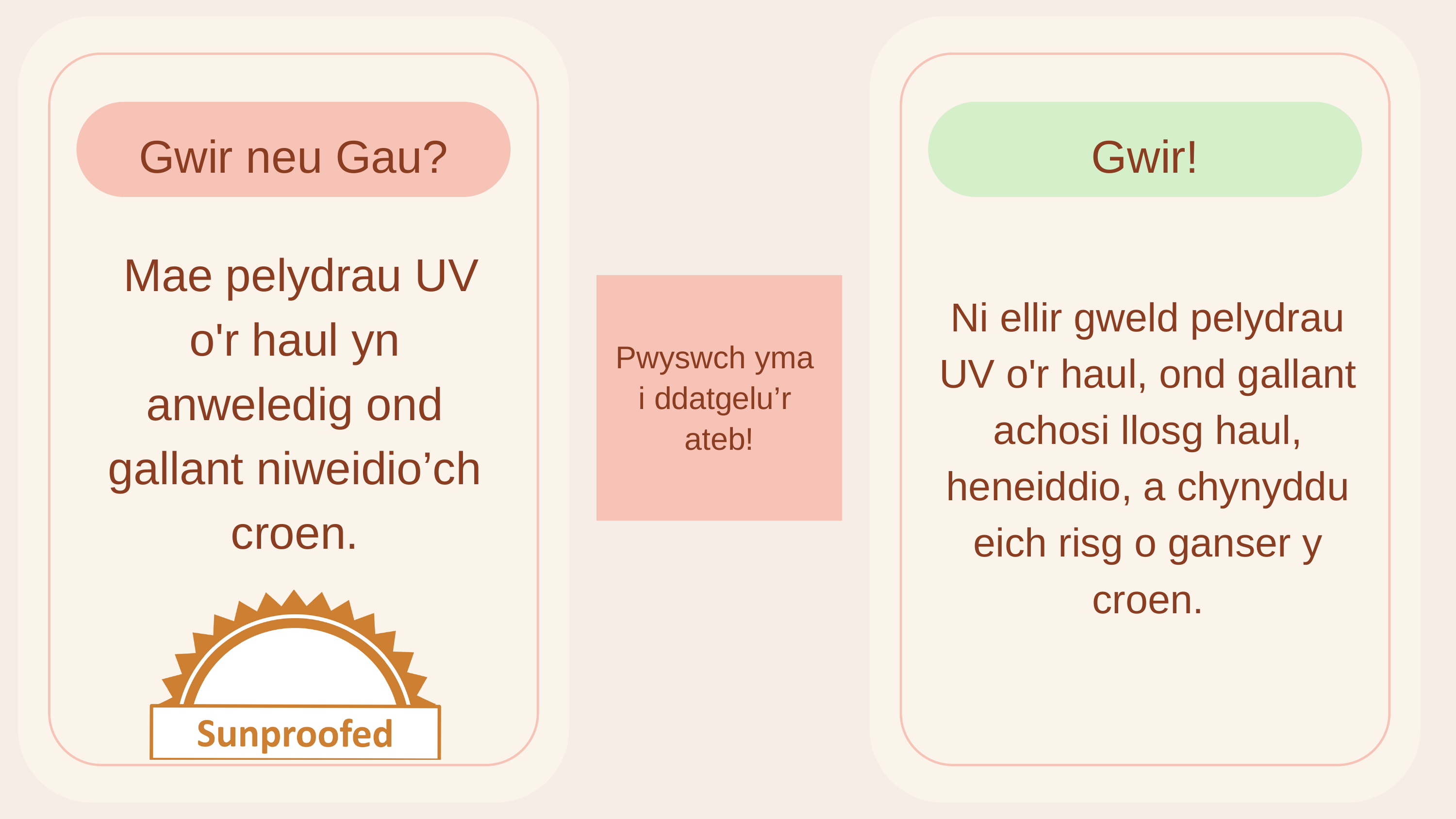

Gwir neu Gau?
 Mae pelydrau UV o'r haul yn anweledig ond gallant niweidio’ch croen.

Gwir!
Ni ellir gweld pelydrau UV o'r haul, ond gallant achosi llosg haul, heneiddio, a chynyddu eich risg o ganser y croen.

Pwyswch yma
i ddatgelu’r
ateb!